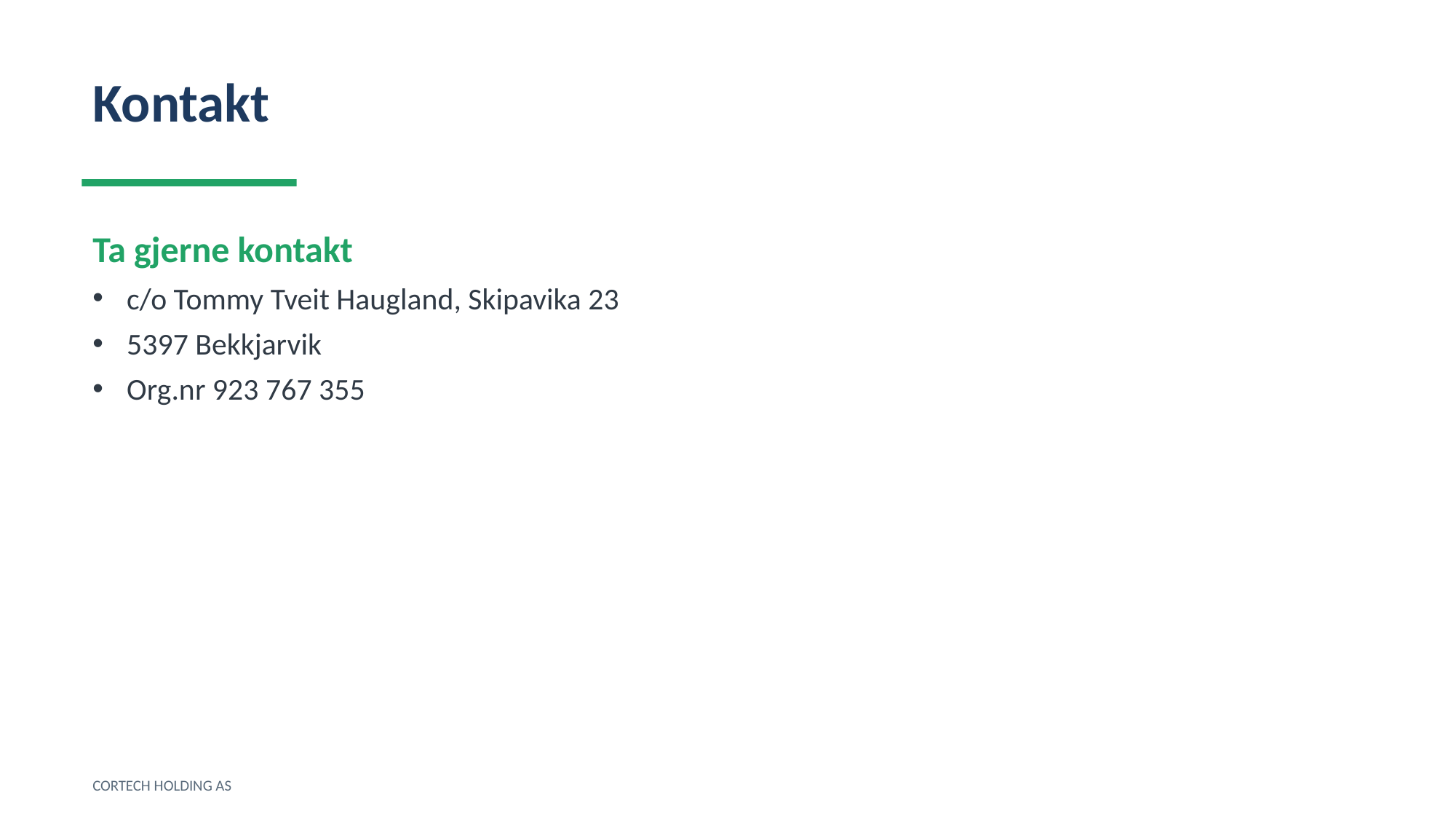

Kontakt

Ta gjerne kontakt
c/o Tommy Tveit Haugland, Skipavika 23
5397 Bekkjarvik
Org.nr 923 767 355
CORTECH HOLDING AS